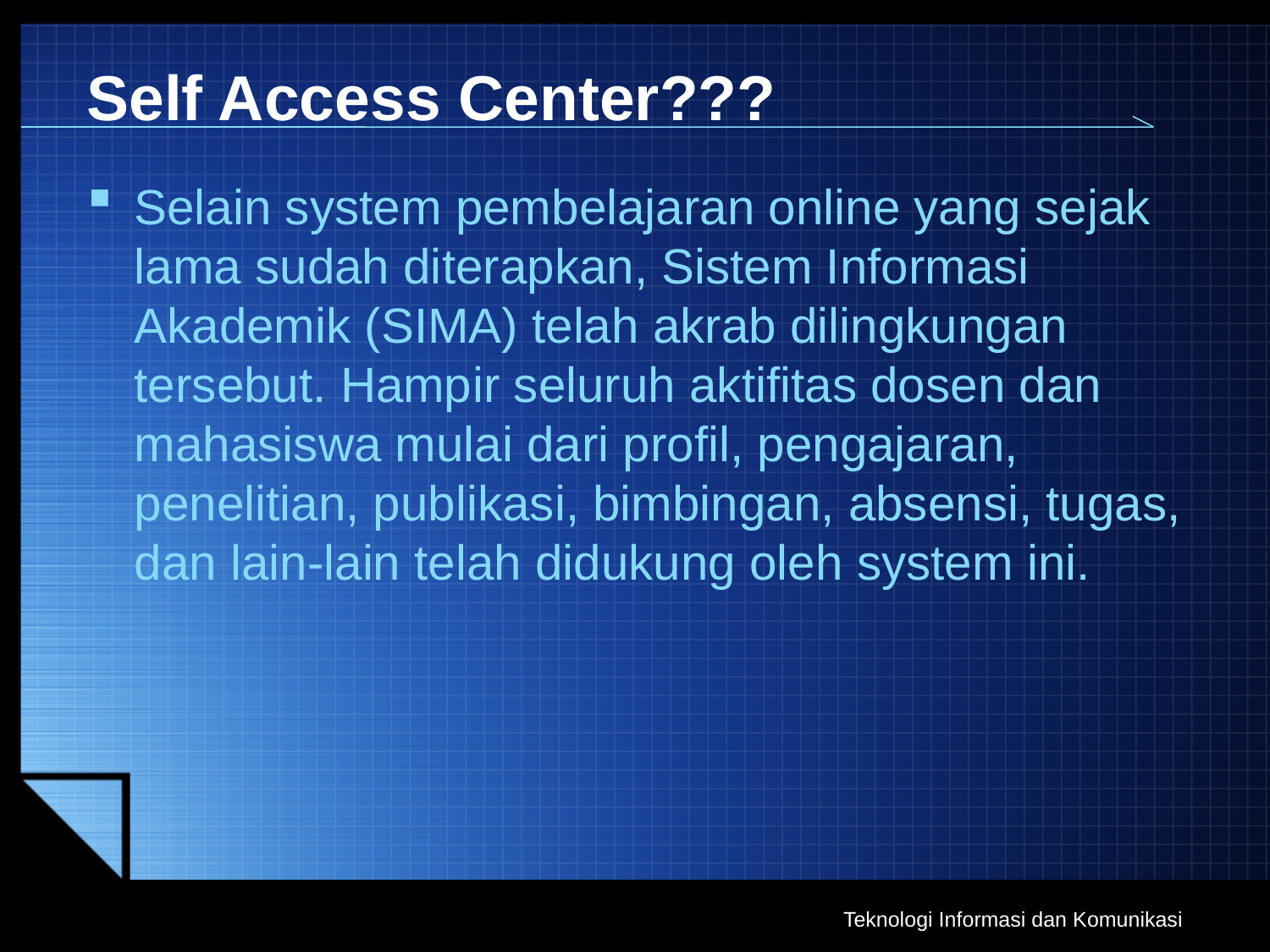

# Self Access Center???
Selain system pembelajaran online yang sejak lama sudah diterapkan, Sistem Informasi Akademik (SIMA) telah akrab dilingkungan tersebut. Hampir seluruh aktifitas dosen dan mahasiswa mulai dari profil, pengajaran, penelitian, publikasi, bimbingan, absensi, tugas, dan lain-lain telah didukung oleh system ini.
Teknologi Informasi dan Komunikasi